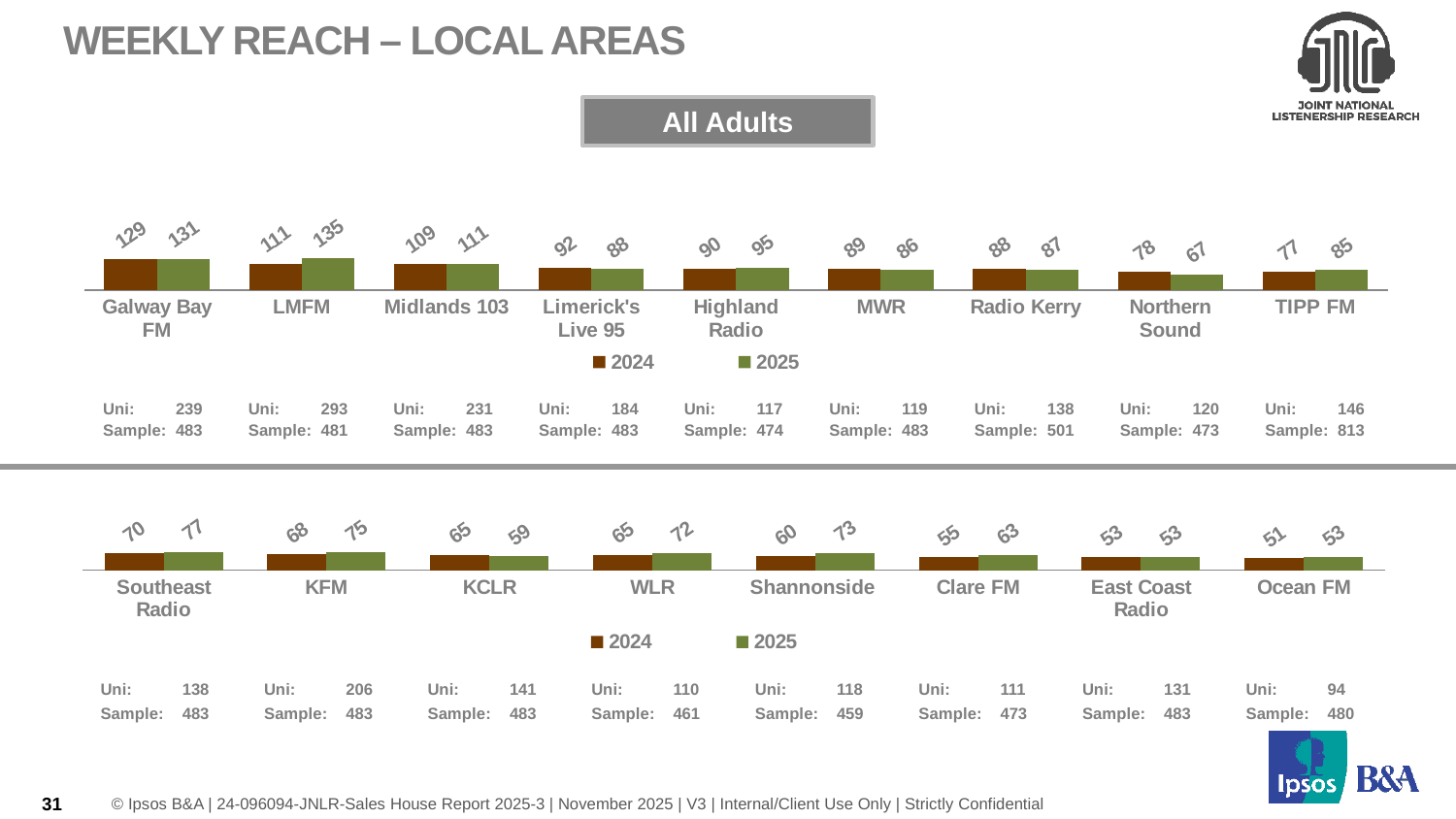

# Weekly Reach – Local Areas
All Adults

### Chart

| Category | 2024 | 2025 |
|---|---|---|
| Galway Bay FM | 129.0 | 131.0 |
| LMFM | 111.0 | 135.0 |
| Midlands 103 | 109.0 | 111.0 |
| Limerick's
Live 95 | 92.0 | 88.0 |
| Highland Radio | 90.0 | 95.0 |
| MWR | 89.0 | 86.0 |
| Radio Kerry | 88.0 | 87.0 |
| Northern Sound | 78.0 | 67.0 |
| TIPP FM | 77.0 | 85.0 |
| Uni: | 239 | Uni: | 293 | Uni: | 231 | Uni: | 184 | Uni: | 117 | Uni: | 119 | Uni: | 138 | Uni: | 120 | Uni: | 146 |
| --- | --- | --- | --- | --- | --- | --- | --- | --- | --- | --- | --- | --- | --- | --- | --- | --- | --- |
| Sample: | 483 | Sample: | 481 | Sample: | 483 | Sample: | 483 | Sample: | 474 | Sample: | 483 | Sample: | 501 | Sample: | 473 | Sample: | 813 |

### Chart

| Category | 2024 | 2025 |
|---|---|---|
| Southeast Radio | 70.0 | 77.0 |
| KFM | 68.0 | 75.0 |
| KCLR | 65.0 | 59.0 |
| WLR | 65.0 | 72.0 |
| Shannonside  | 60.0 | 73.0 |
| Clare FM | 55.0 | 63.0 |
| East Coast Radio | 53.0 | 53.0 |
| Ocean FM | 51.0 | 53.0 |
| Uni: | 138 | Uni: | 206 | Uni: | 141 | Uni: | 110 | Uni: | 118 | Uni: | 111 | Uni: | 131 | Uni: | 94 |
| --- | --- | --- | --- | --- | --- | --- | --- | --- | --- | --- | --- | --- | --- | --- | --- |
| Sample: | 483 | Sample: | 483 | Sample: | 483 | Sample: | 461 | Sample: | 459 | Sample: | 473 | Sample: | 483 | Sample: | 480 |
31